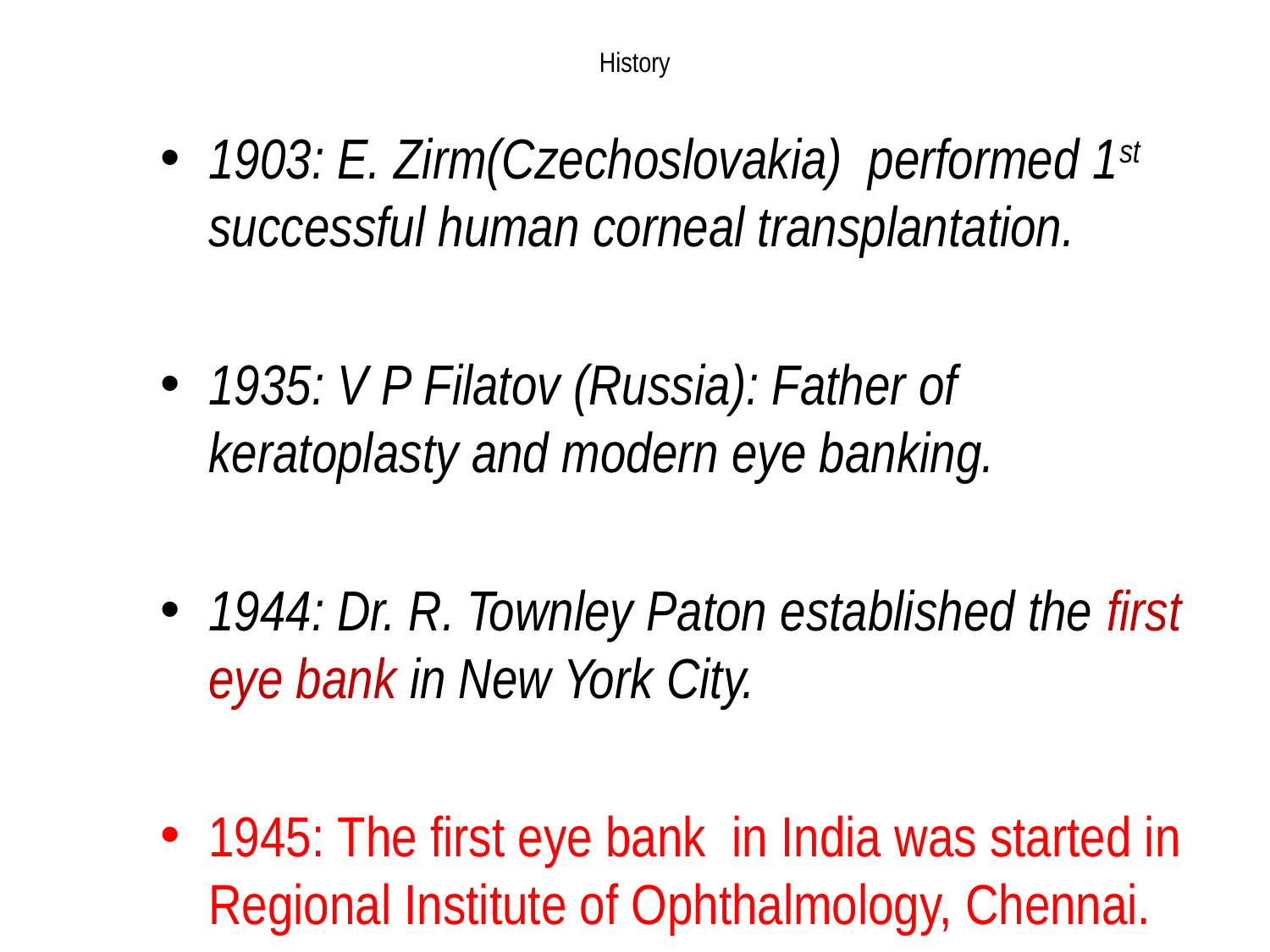

# History
1903: E. Zirm(Czechoslovakia)  performed 1st  successful human corneal transplantation.

1935: V P Filatov (Russia): Father of  keratoplasty and modern eye banking.

1944: Dr. R. Townley Paton established the first eye bank in New York City.

1945: The first eye bank  in India was started in Regional Institute of Ophthalmology, Chennai.